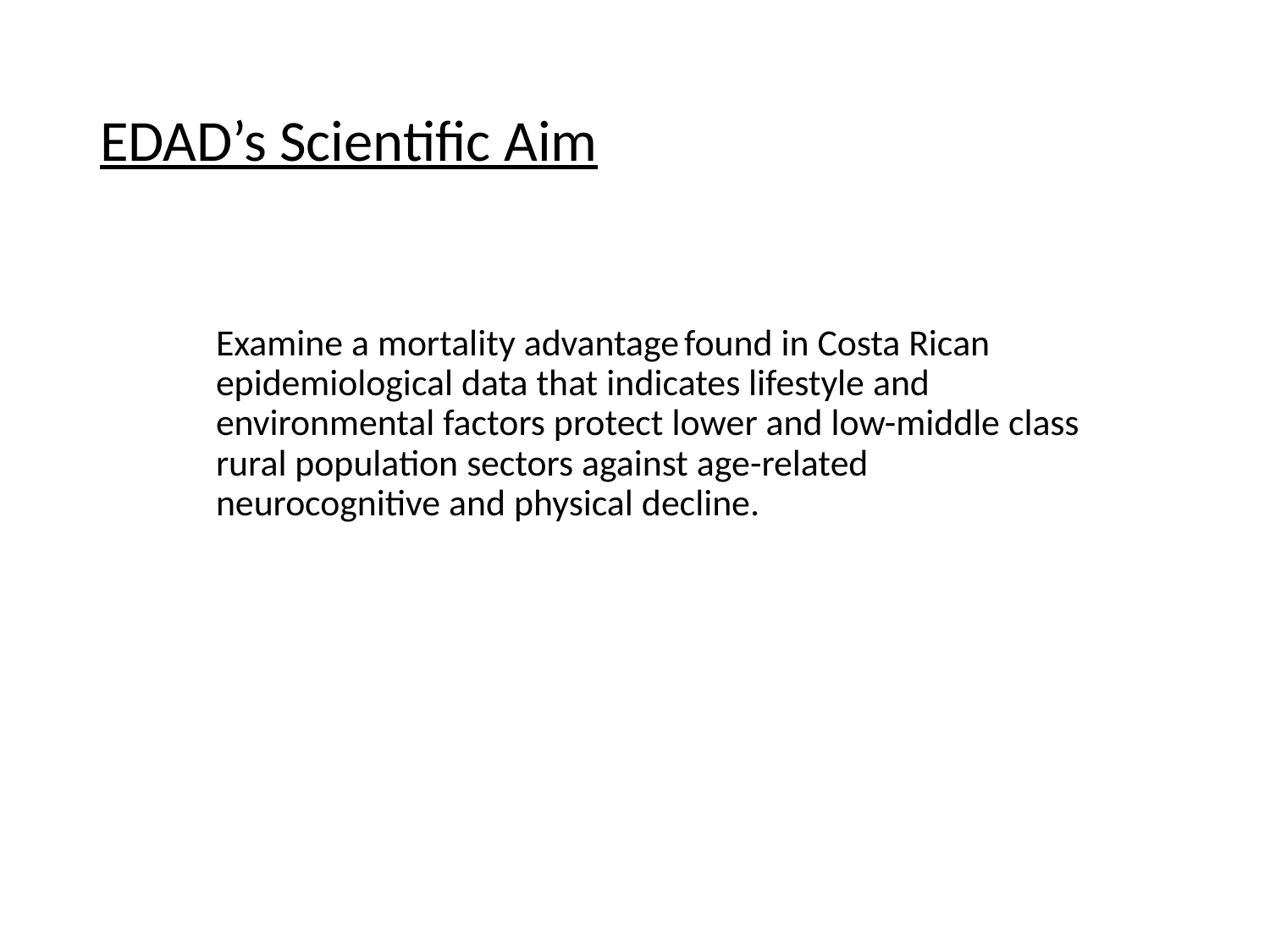

# EDAD’s Scientific Aim
Examine a mortality advantage found in Costa Rican epidemiological data that indicates lifestyle and environmental factors protect lower and low-middle class rural population sectors against age-related neurocognitive and physical decline.